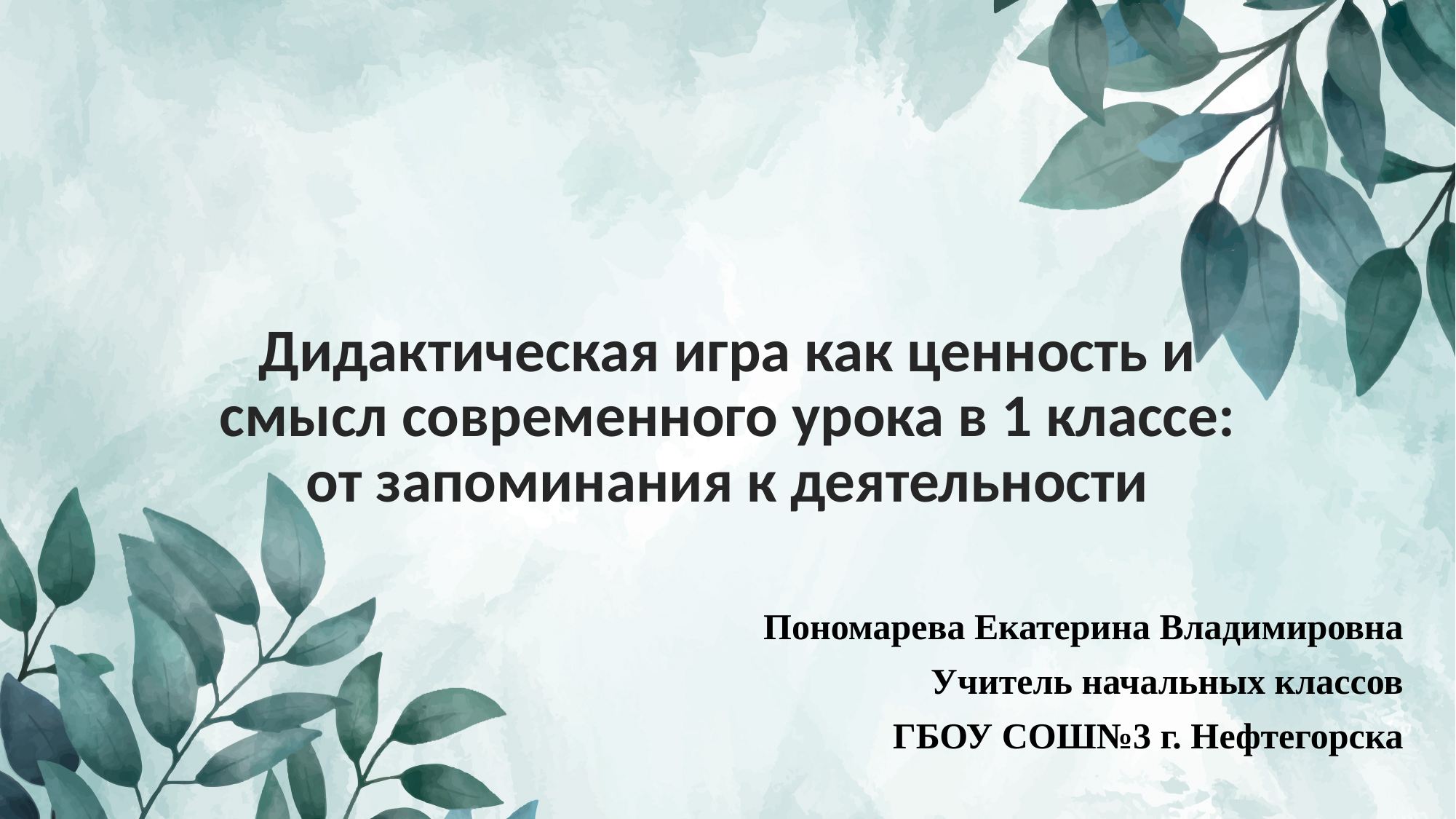

# Дидактическая игра как ценность и смысл современного урока в 1 классе: от запоминания к деятельности
Пономарева Екатерина Владимировна
Учитель начальных классов
ГБОУ СОШ№3 г. Нефтегорска